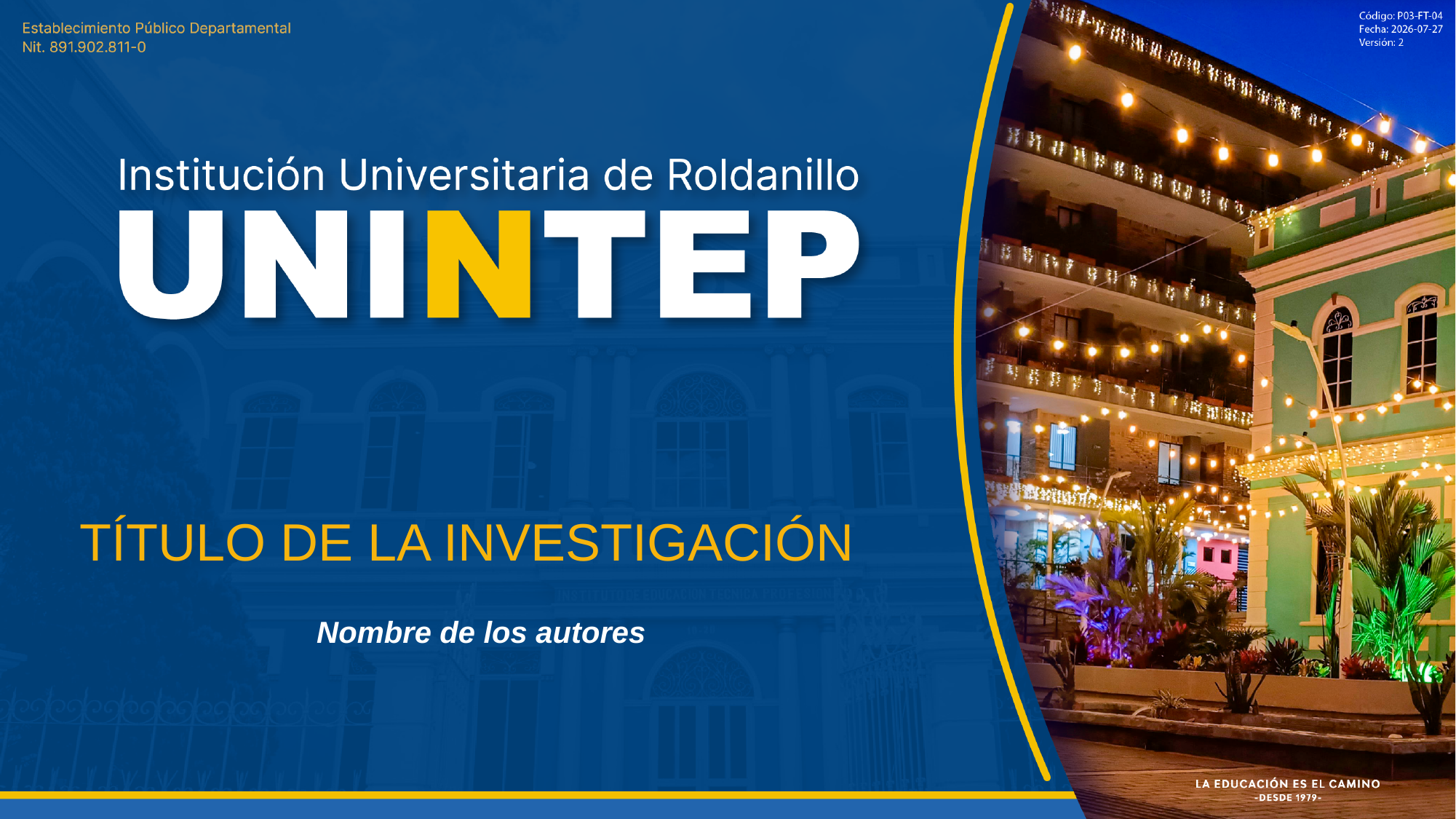

Título de la investigación
Nombre de los autores